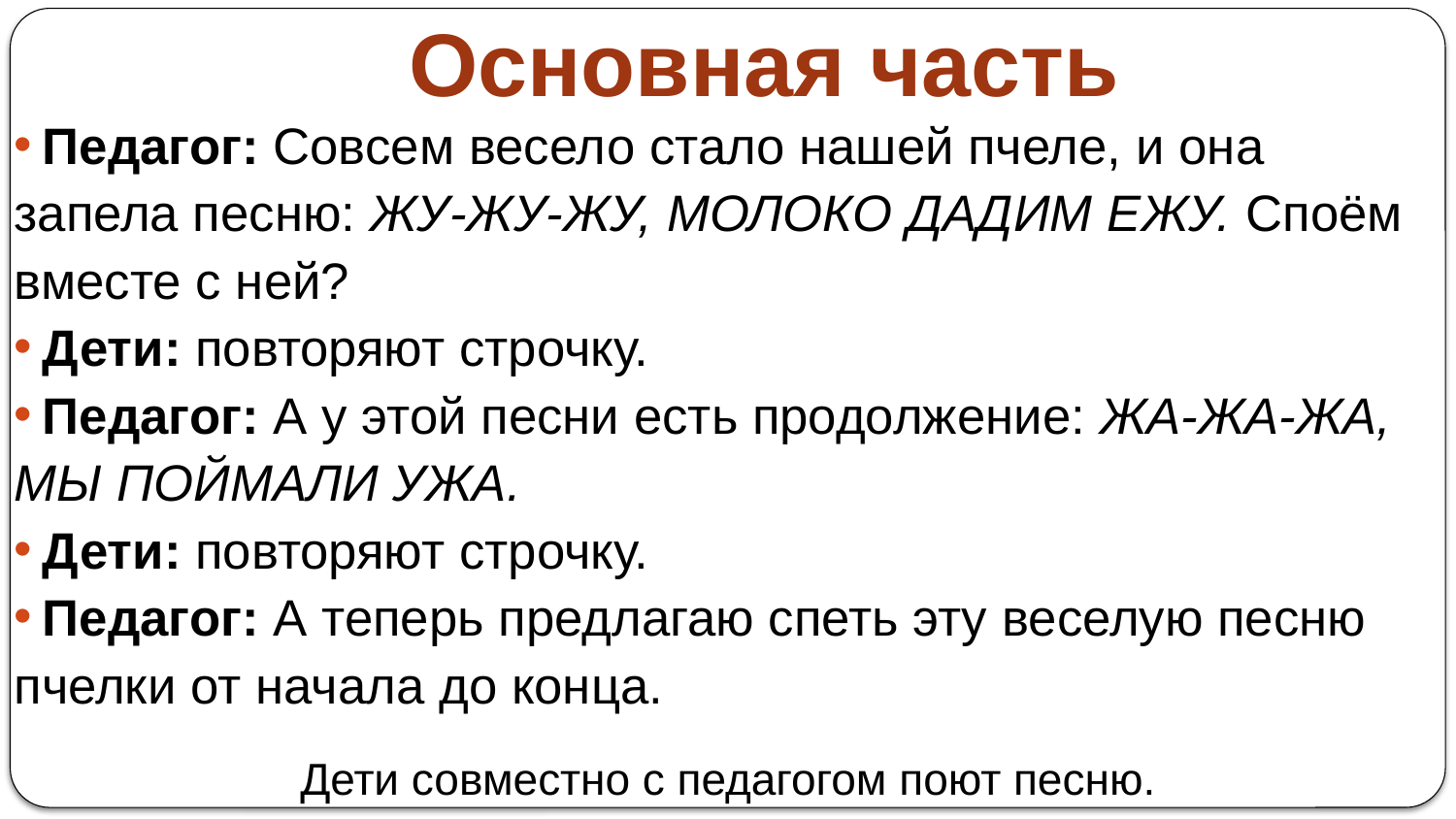

Основная часть
 Педагог: Совсем весело стало нашей пчеле, и она запела песню: ЖУ-ЖУ-ЖУ, МОЛОКО ДАДИМ ЕЖУ. Споём вместе с ней?
 Дети: повторяют строчку.
 Педагог: А у этой песни есть продолжение: ЖА-ЖА-ЖА, МЫ ПОЙМАЛИ УЖА.
 Дети: повторяют строчку.
 Педагог: А теперь предлагаю спеть эту веселую песню пчелки от начала до конца.

Дети совместно с педагогом поют песню.